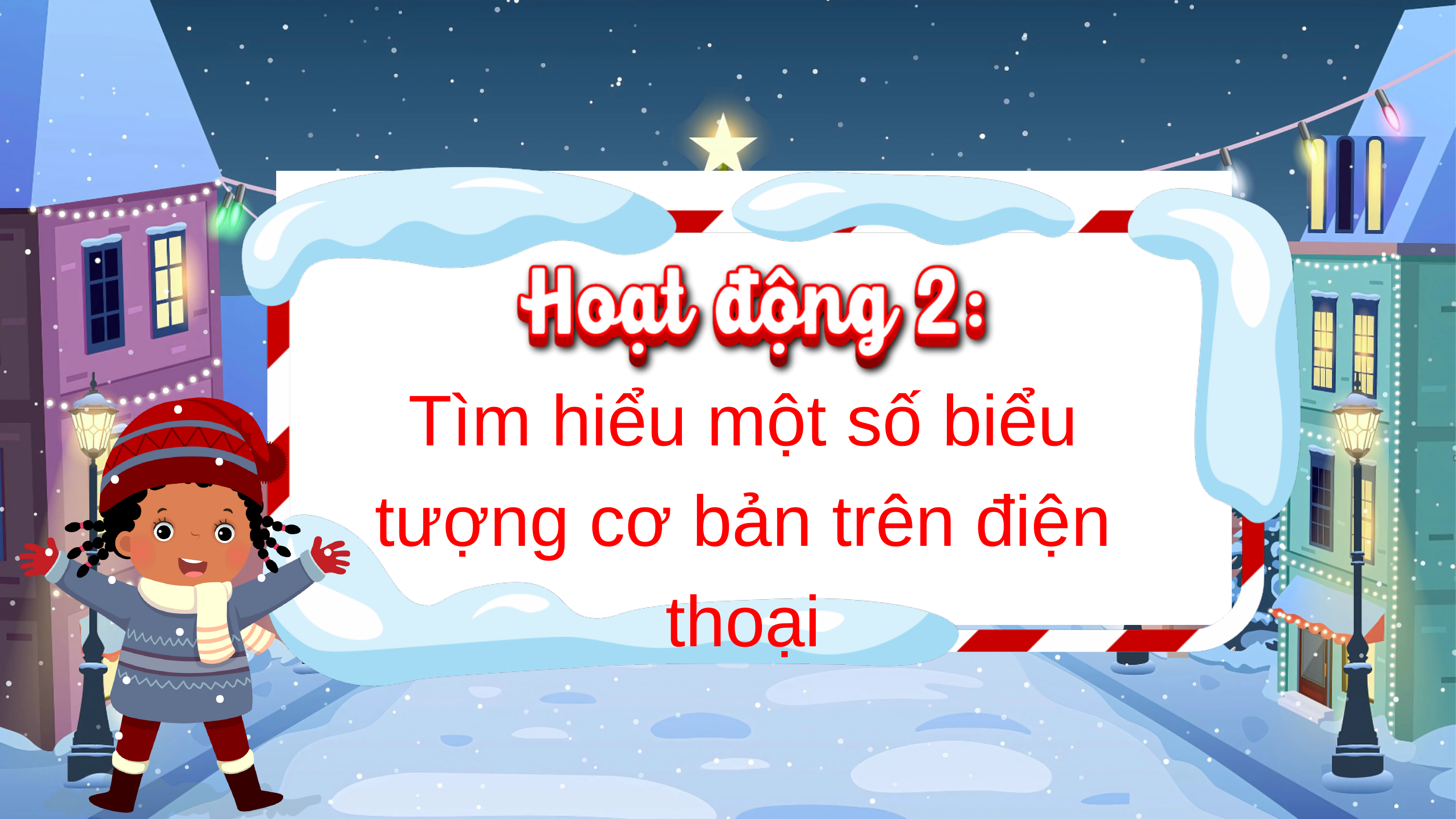

Tìm hiểu một số biểu tượng cơ bản trên điện thoại